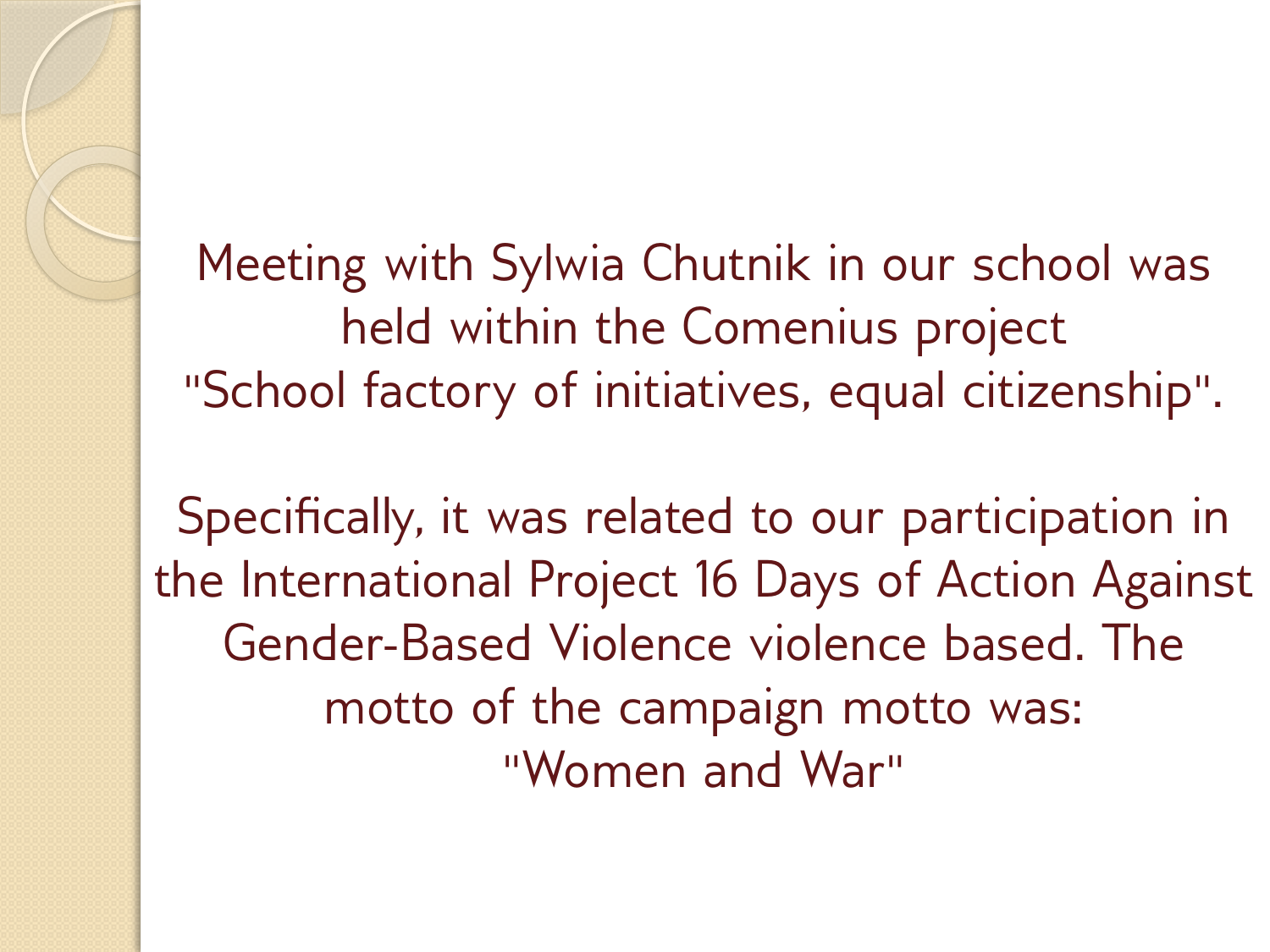

# Meeting with Sylwia Chutnik in our school was held within the Comenius project "School factory of initiatives, equal citizenship". Specifically, it was related to our participation in the International Project 16 Days of Action Against Gender-Based Violence violence based. The motto of the campaign motto was: "Women and War"